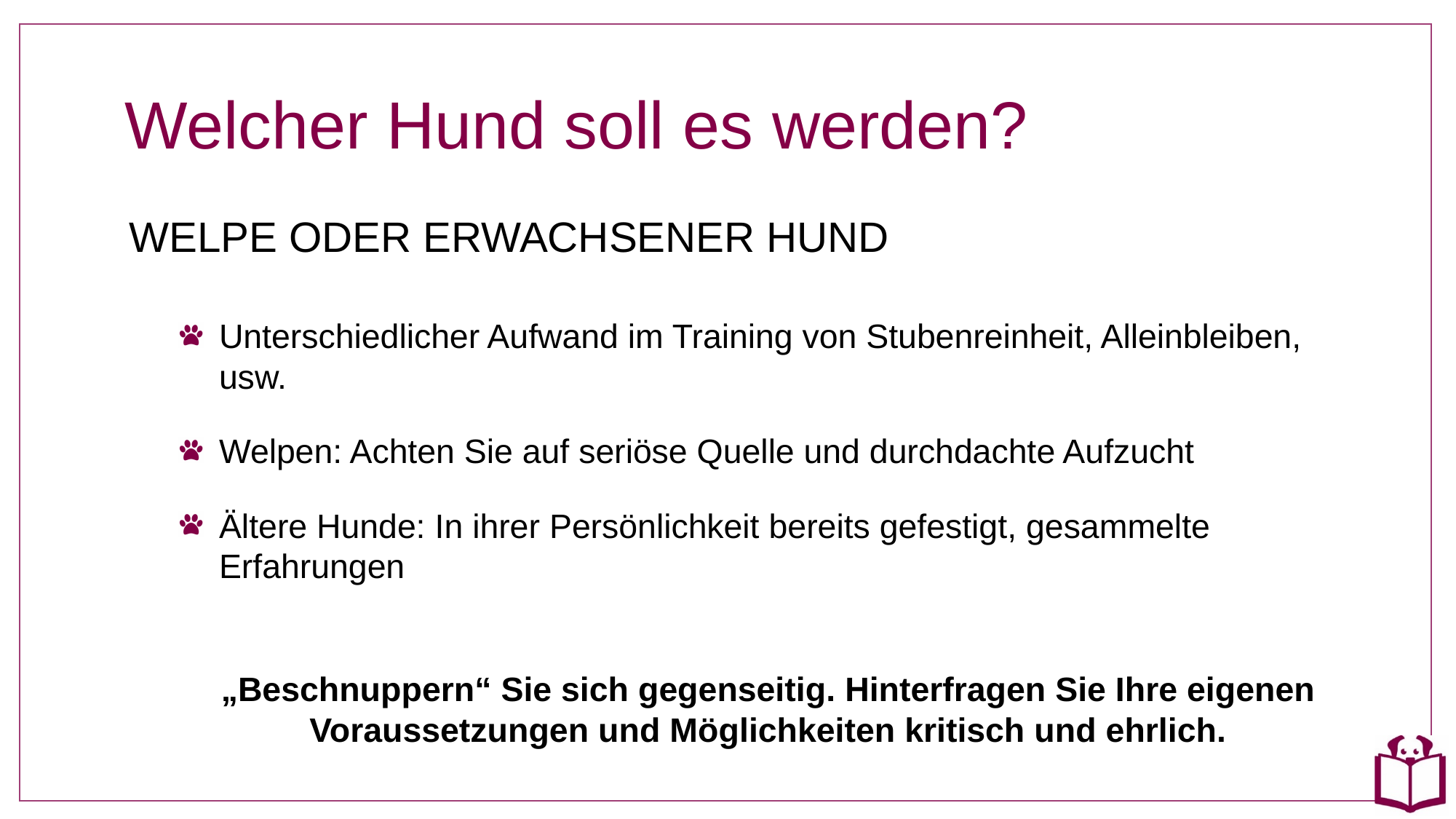

# Welcher Hund soll es werden?
WELPE ODER ERWACHSENER HUND
Unterschiedlicher Aufwand im Training von Stubenreinheit, Alleinbleiben, usw.
Welpen: Achten Sie auf seriöse Quelle und durchdachte Aufzucht
Ältere Hunde: In ihrer Persönlichkeit bereits gefestigt, gesammelte Erfahrungen

„Beschnuppern“ Sie sich gegenseitig. Hinterfragen Sie Ihre eigenen Voraussetzungen und Möglichkeiten kritisch und ehrlich.